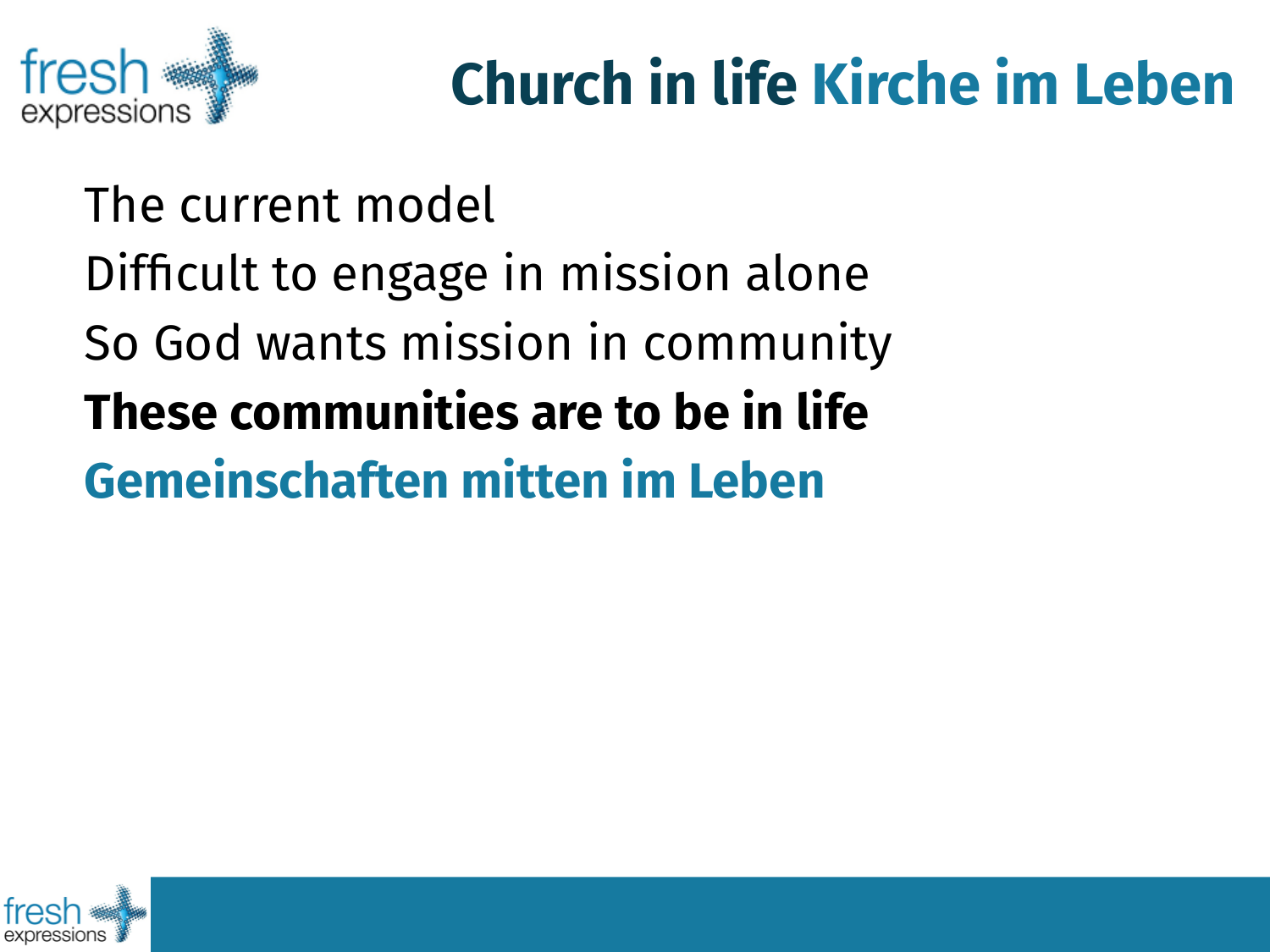

# Church in life Kirche im Leben
The current model
Difficult to engage in mission alone
So God wants mission in community
These communities are to be in life
Gemeinschaften mitten im Leben